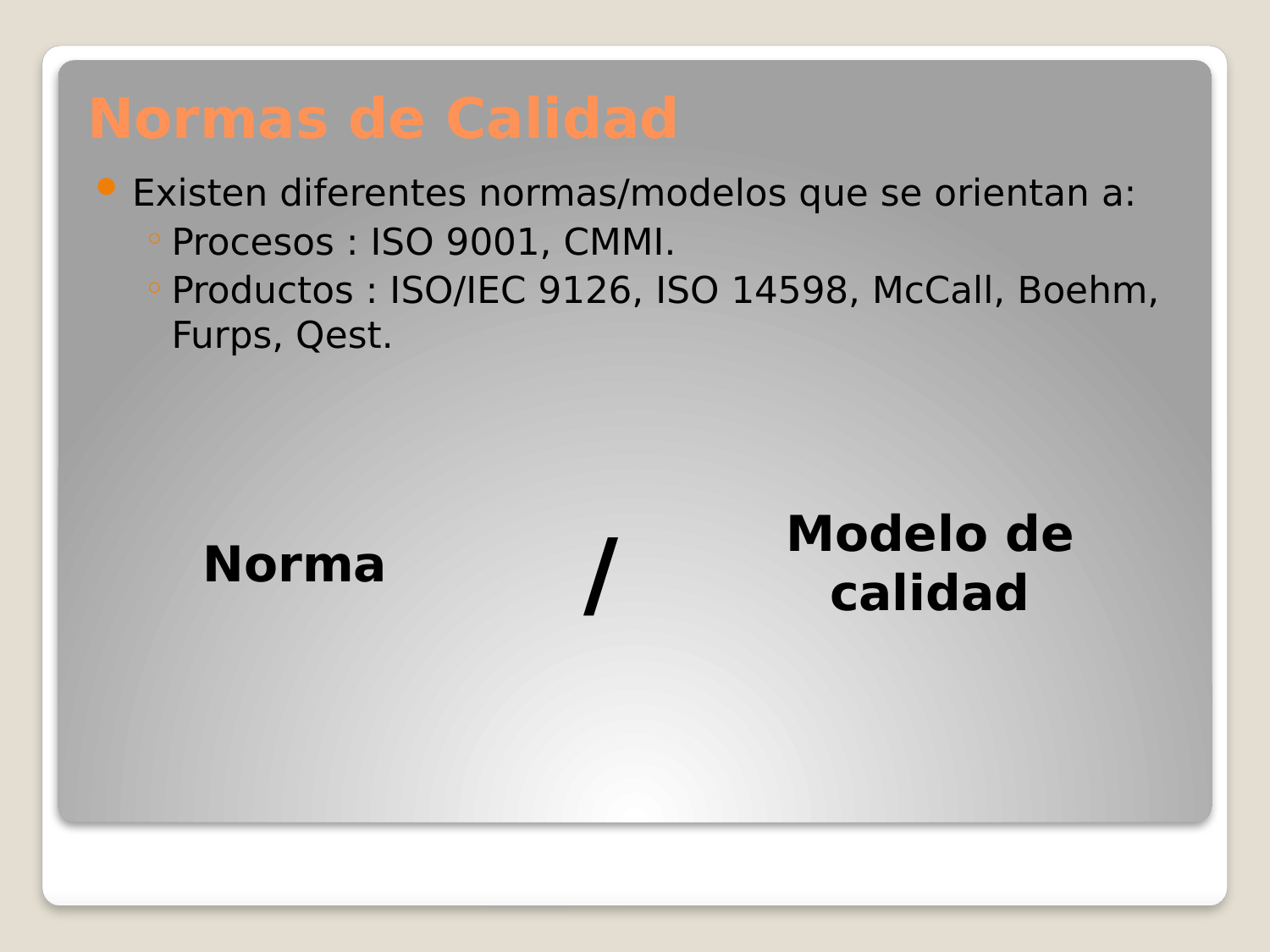

# Normas de Calidad
Existen diferentes normas/modelos que se orientan a:
Procesos : ISO 9001, CMMI.
Productos : ISO/IEC 9126, ISO 14598, McCall, Boehm, Furps, Qest.
Modelo de calidad
/
Norma